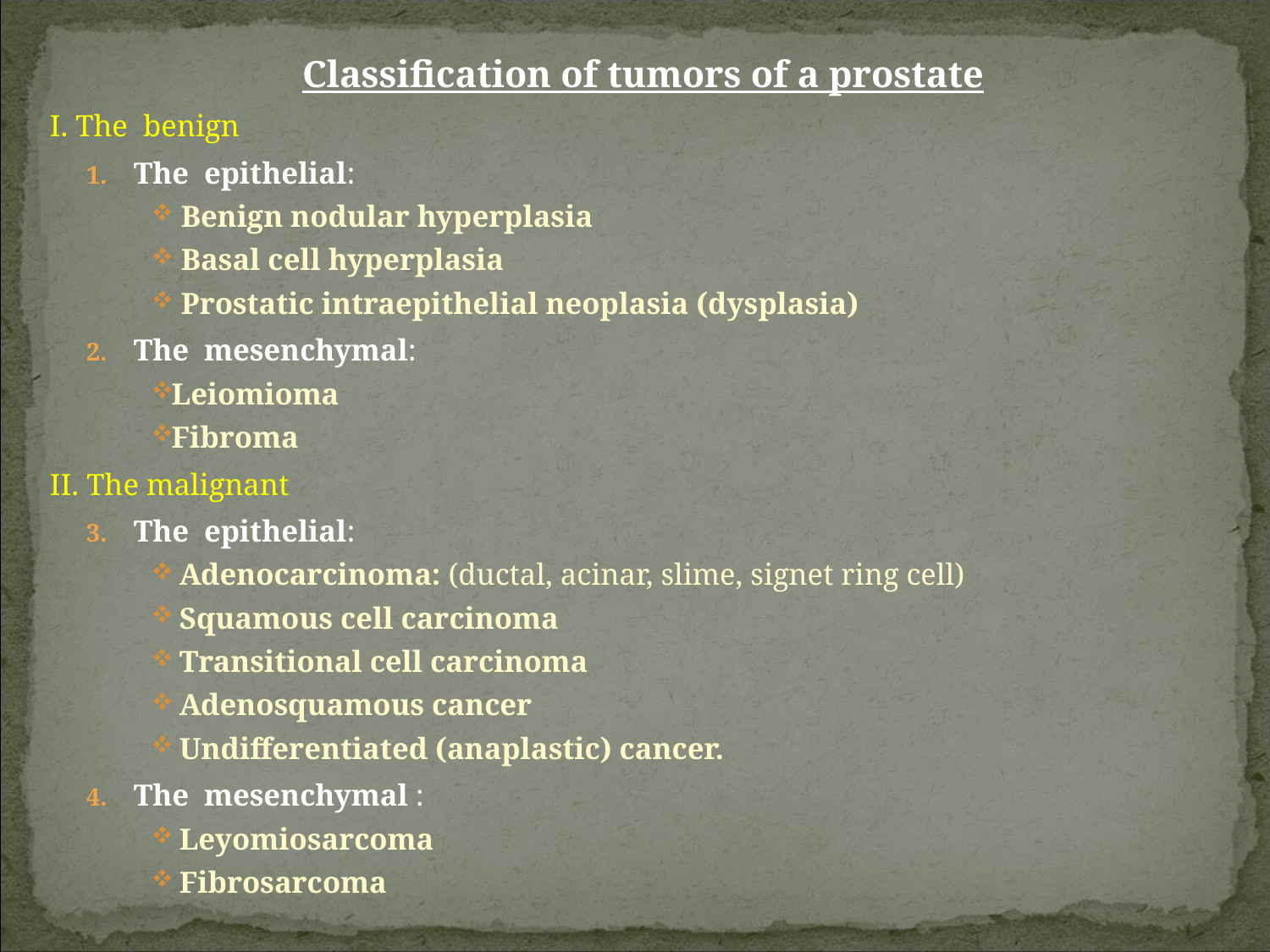

Classification of tumors of a prostate
I. The  benign
The  epithelial:
Benign nodular hyperplasia
Basal cell hyperplasia
Prostatic intraepithelial neoplasia (dysplasia)
The  mesenchymal:
Leiomioma
Fibroma
II. The malignant
The  epithelial:
 Adenocarcinoma: (ductal, acinar, slime, signet ring cell)
 Squamous cell carcinoma
 Transitional cell carcinoma
 Adenosquamous cancer
 Undifferentiated (anaplastic) cancer.
The  mesenchymal :
 Leyomiosarcoma
 Fibrosarcoma